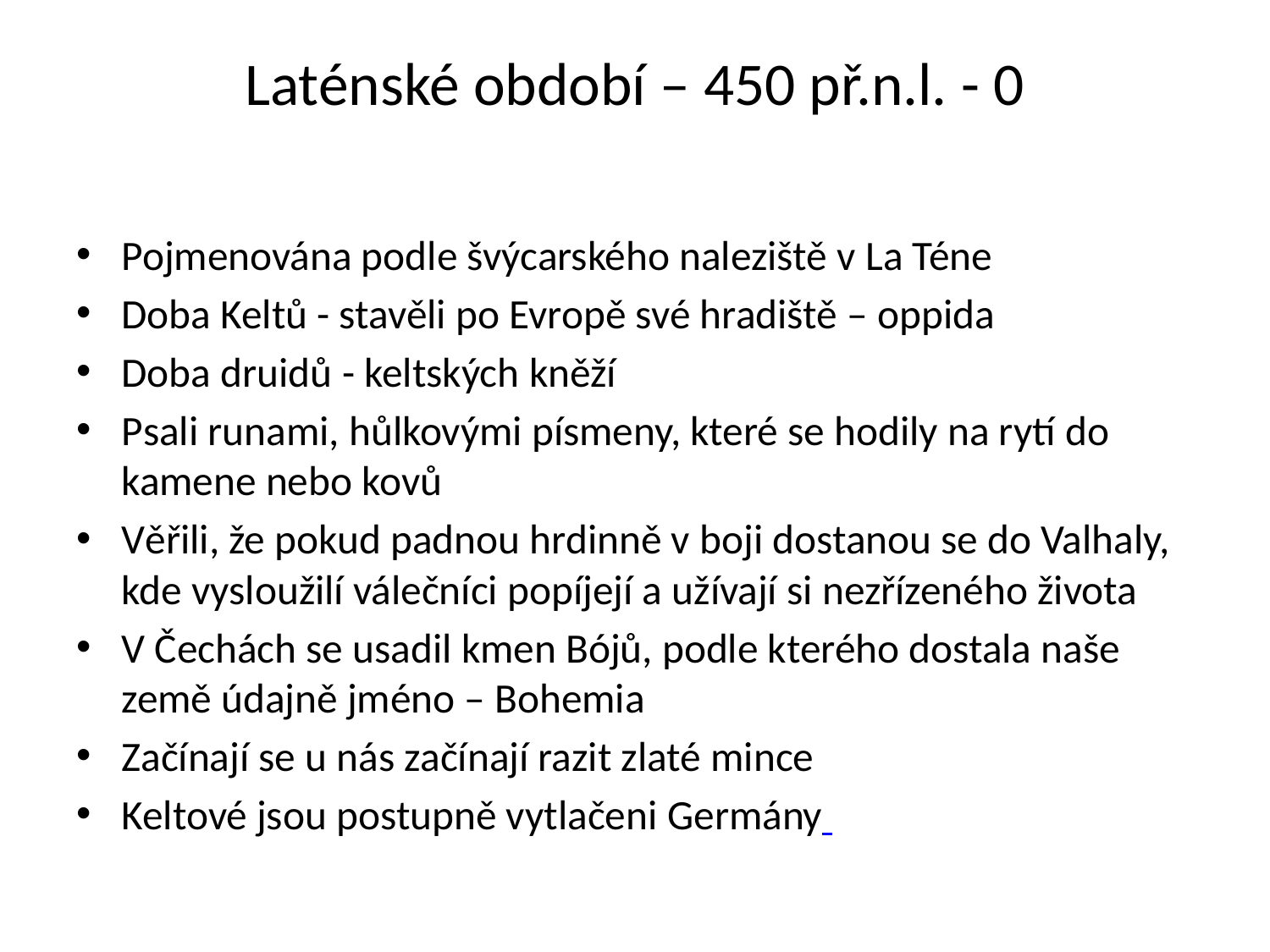

# Laténské období – 450 př.n.l. - 0
Pojmenována podle švýcarského naleziště v La Téne
Doba Keltů - stavěli po Evropě své hradiště – oppida
Doba druidů - keltských kněží
Psali runami, hůlkovými písmeny, které se hodily na rytí do kamene nebo kovů
Věřili, že pokud padnou hrdinně v boji dostanou se do Valhaly, kde vysloužilí válečníci popíjejí a užívají si nezřízeného života
V Čechách se usadil kmen Bójů, podle kterého dostala naše země údajně jméno – Bohemia
Začínají se u nás začínají razit zlaté mince
Keltové jsou postupně vytlačeni Germány